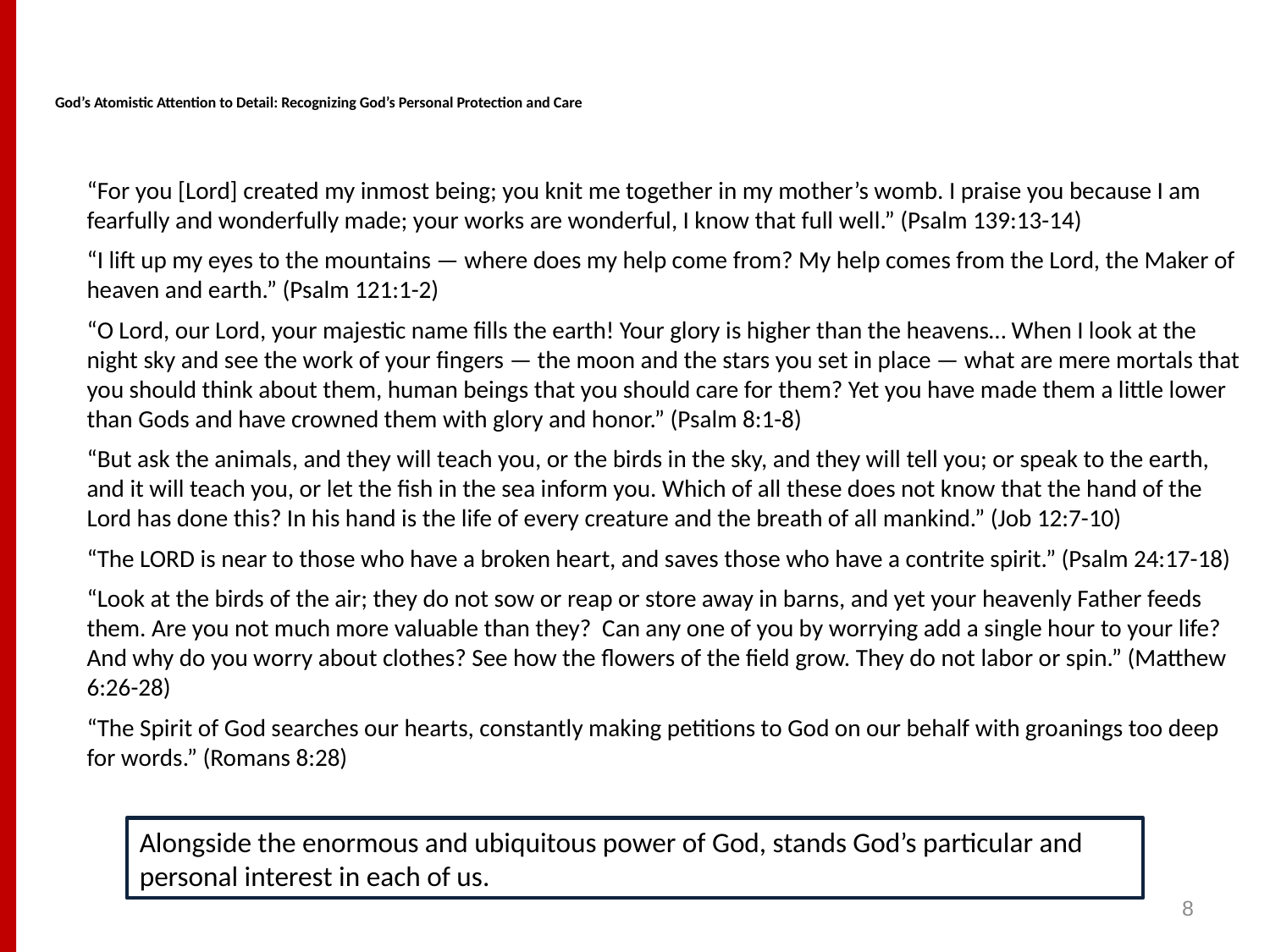

# God’s Atomistic Attention to Detail: Recognizing God’s Personal Protection and Care
“For you [Lord] created my inmost being; you knit me together in my mother’s womb. I praise you because I am fearfully and wonderfully made; your works are wonderful, I know that full well.” (Psalm 139:13-14)
“I lift up my eyes to the mountains — where does my help come from? My help comes from the Lord, the Maker of heaven and earth.” (Psalm 121:1-2)
“O Lord, our Lord, your majestic name fills the earth! Your glory is higher than the heavens… When I look at the night sky and see the work of your fingers — the moon and the stars you set in place — what are mere mortals that you should think about them, human beings that you should care for them? Yet you have made them a little lower than Gods and have crowned them with glory and honor.” (Psalm 8:1-8)
“But ask the animals, and they will teach you, or the birds in the sky, and they will tell you; or speak to the earth, and it will teach you, or let the fish in the sea inform you. Which of all these does not know that the hand of the Lord has done this? In his hand is the life of every creature and the breath of all mankind.” (Job 12:7-10)
“The LORD is near to those who have a broken heart, and saves those who have a contrite spirit.” (Psalm 24:17-18)
“Look at the birds of the air; they do not sow or reap or store away in barns, and yet your heavenly Father feeds them. Are you not much more valuable than they?  Can any one of you by worrying add a single hour to your life? And why do you worry about clothes? See how the flowers of the field grow. They do not labor or spin.” (Matthew 6:26-28)
“The Spirit of God searches our hearts, constantly making petitions to God on our behalf with groanings too deep for words.” (Romans 8:28)

Alongside the enormous and ubiquitous power of God, stands God’s particular and personal interest in each of us.
8